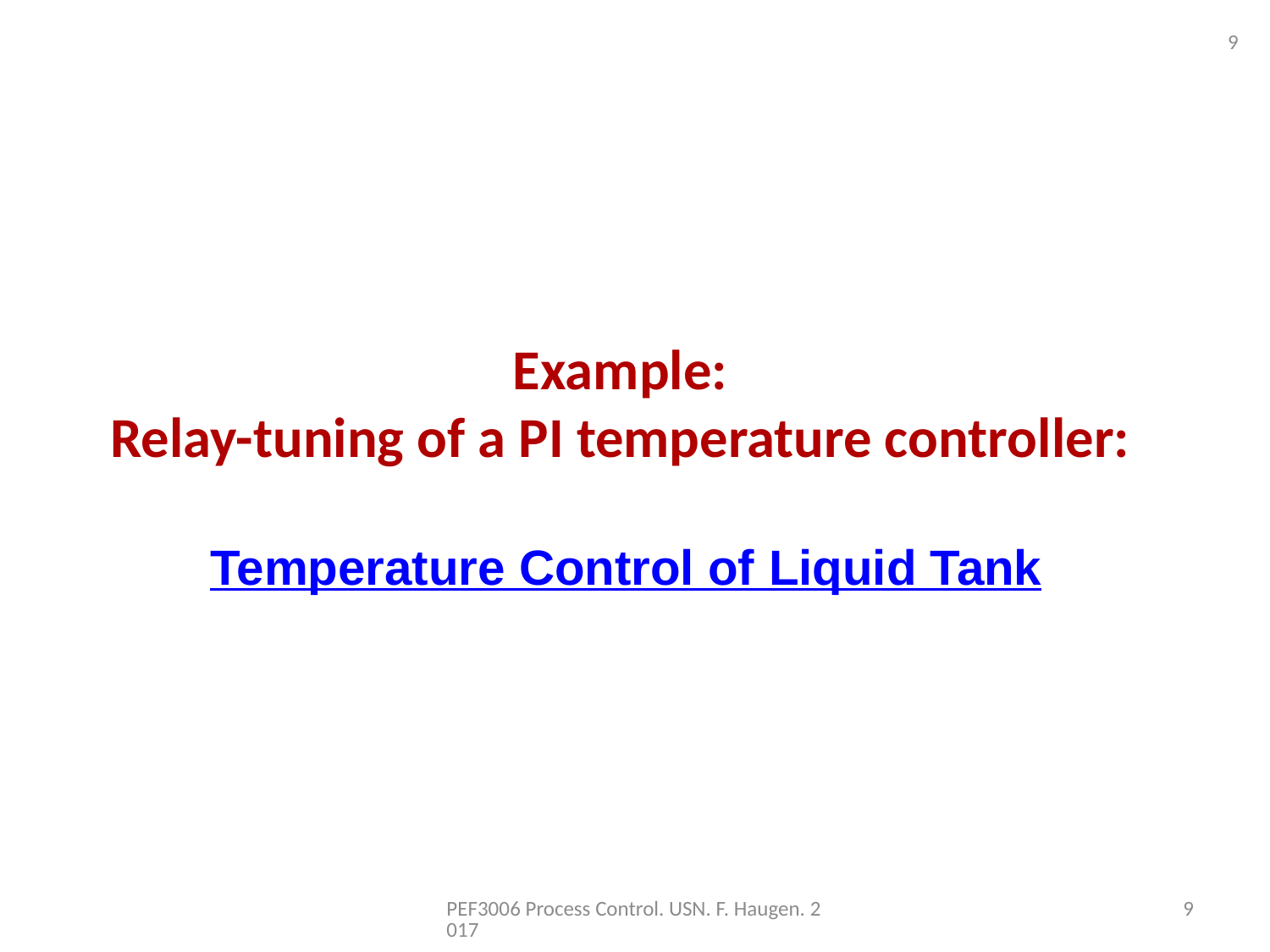

9
Example:
Relay-tuning of a PI temperature controller:

 Temperature Control of Liquid Tank
PEF3006 Process Control. USN. F. Haugen. 2017
9